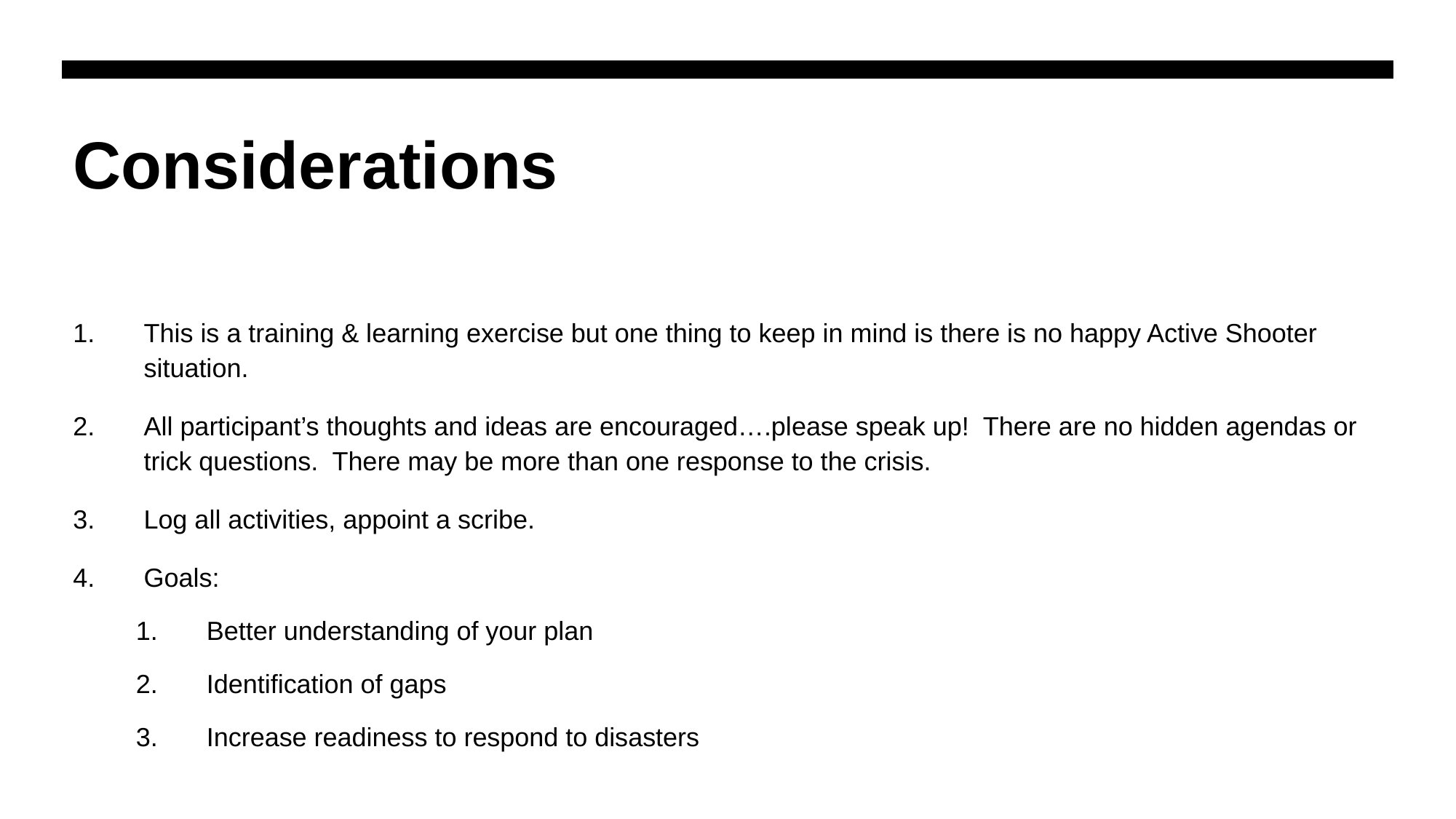

# Considerations
This is a training & learning exercise but one thing to keep in mind is there is no happy Active Shooter situation.
All participant’s thoughts and ideas are encouraged….please speak up!  There are no hidden agendas or trick questions.  There may be more than one response to the crisis.
Log all activities, appoint a scribe.
Goals:
Better understanding of your plan
Identification of gaps
Increase readiness to respond to disasters